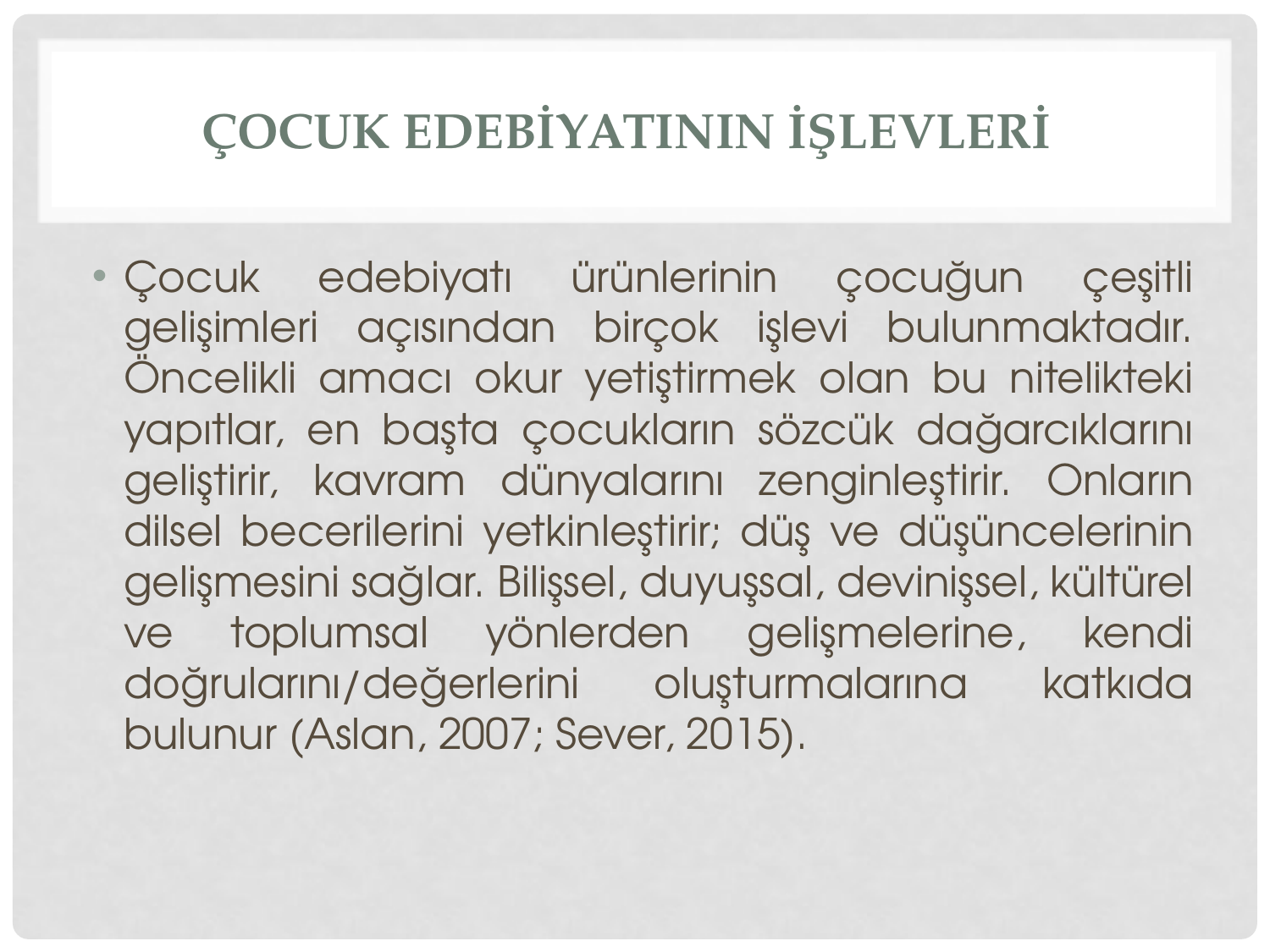

# Çocuk Edebiyatının İşlevleri
Çocuk edebiyatı ürünlerinin çocuğun çeşitli gelişimleri açısından birçok işlevi bulunmaktadır. Öncelikli amacı okur yetiştirmek olan bu nitelikteki yapıtlar, en başta çocukların sözcük dağarcıklarını geliştirir, kavram dünyalarını zenginleştirir. Onların dilsel becerilerini yetkinleştirir; düş ve düşüncelerinin gelişmesini sağlar. Bilişsel, duyuşsal, devinişsel, kültürel ve toplumsal yönlerden gelişmelerine, kendi doğrularını/değerlerini oluşturmalarına katkıda bulunur (Aslan, 2007; Sever, 2015).